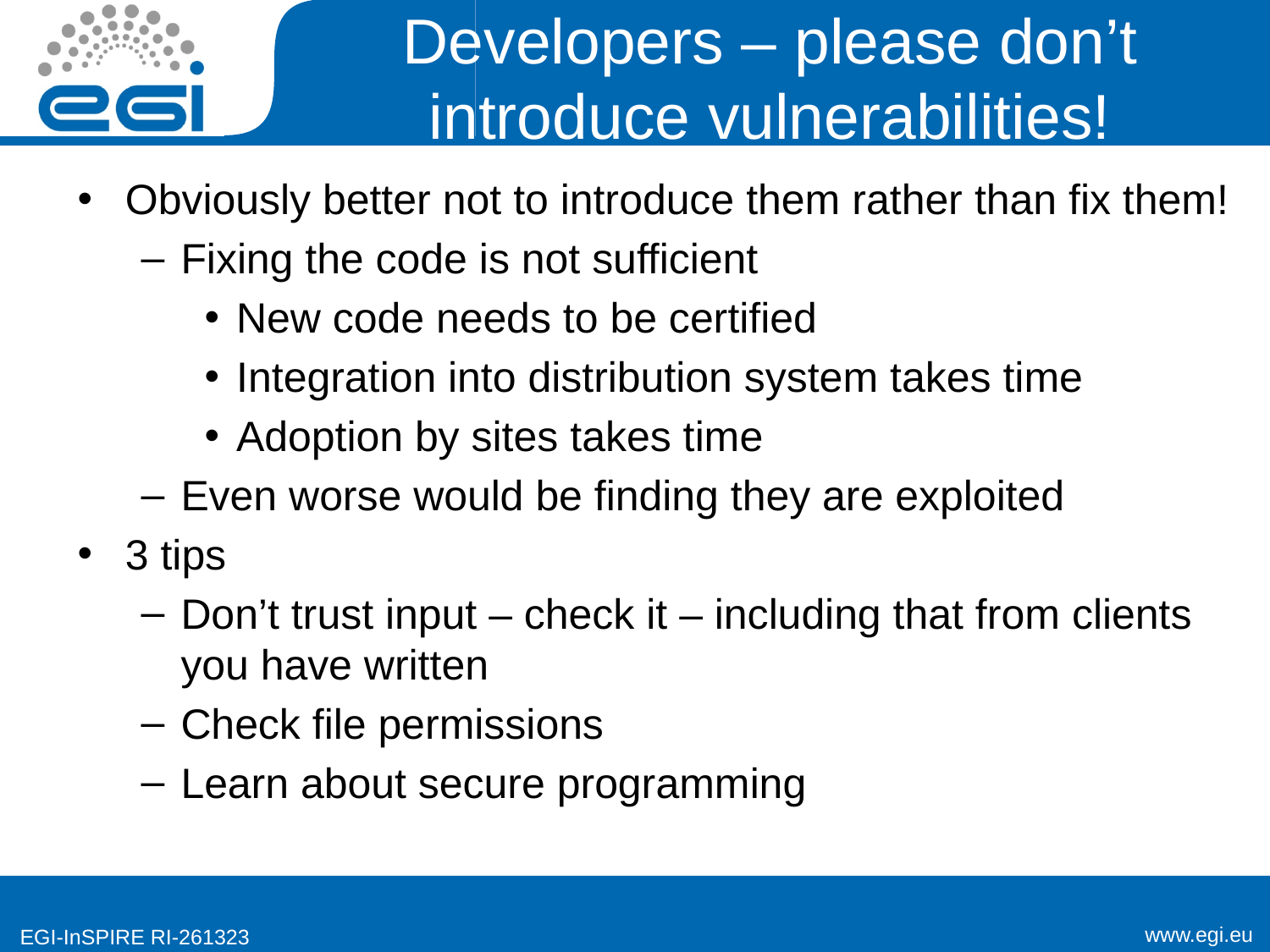

# Developers – please don’t introduce vulnerabilities!
Obviously better not to introduce them rather than fix them!
Fixing the code is not sufficient
New code needs to be certified
Integration into distribution system takes time
Adoption by sites takes time
Even worse would be finding they are exploited
3 tips
Don’t trust input – check it – including that from clients you have written
Check file permissions
Learn about secure programming